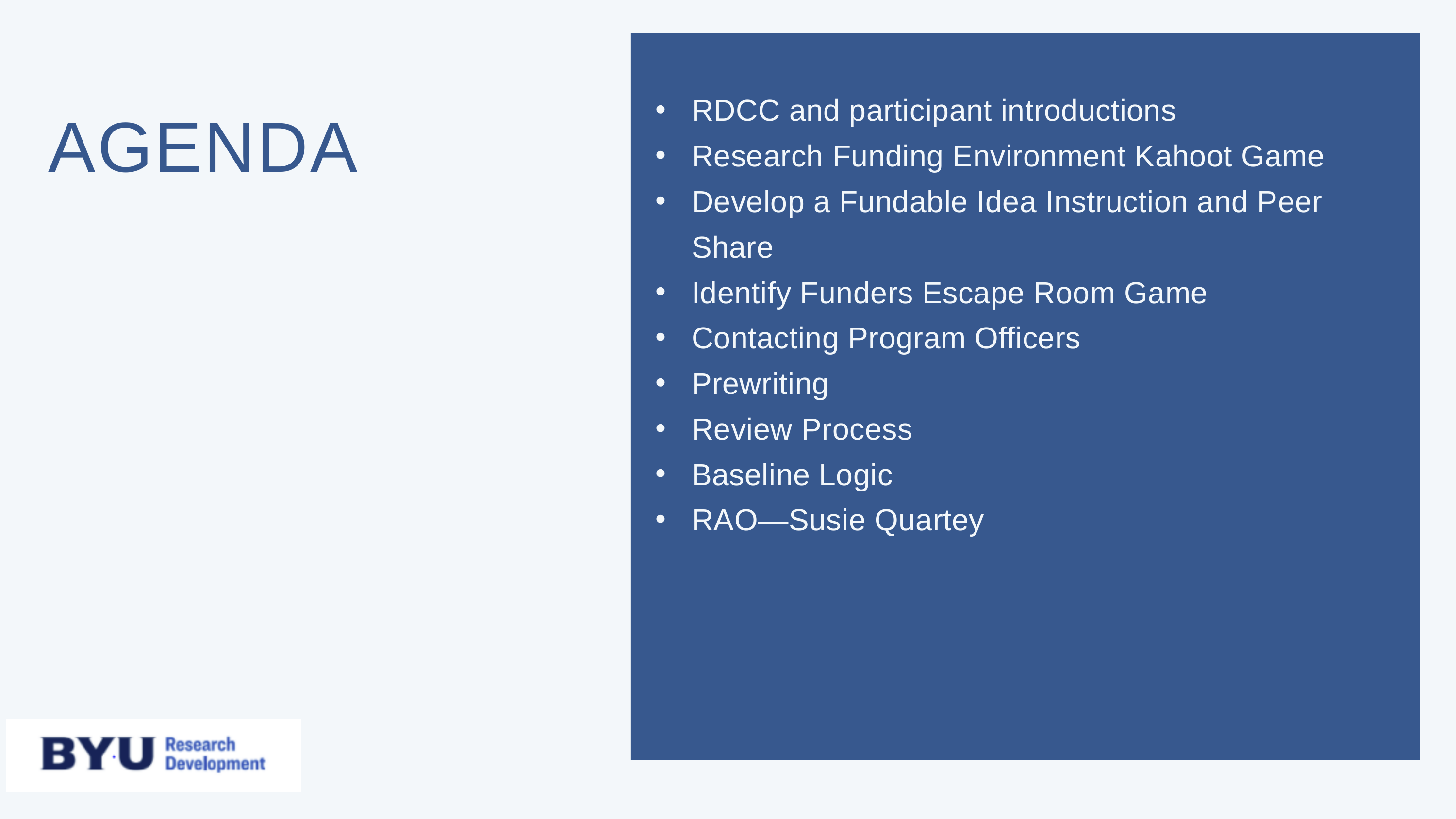

RDCC and participant introductions
Research Funding Environment Kahoot Game
Develop a Fundable Idea Instruction and Peer Share
Identify Funders Escape Room Game
Contacting Program Officers
Prewriting
Review Process
Baseline Logic
RAO—Susie Quartey

AGENDA